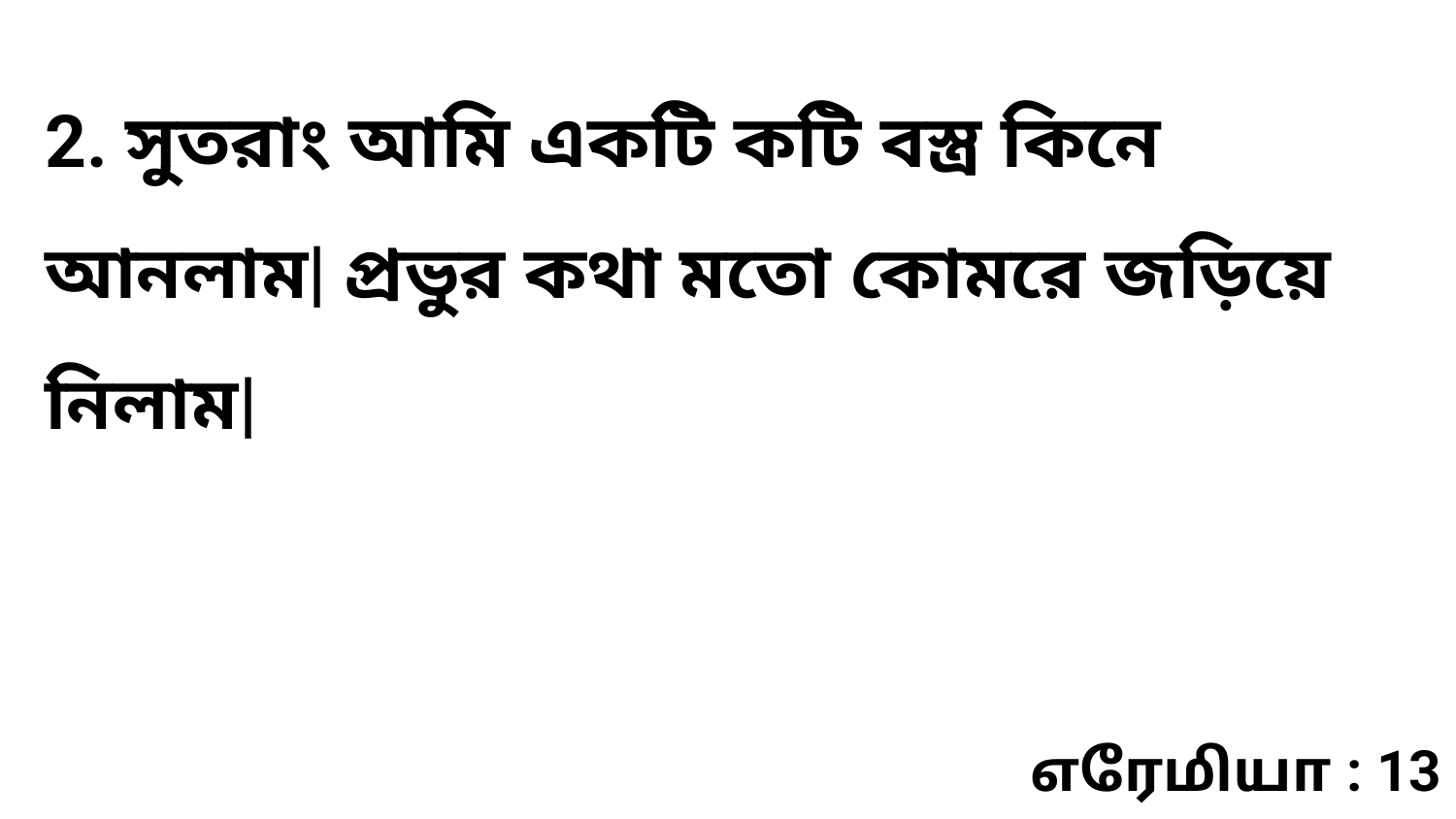

2. সুতরাং আমি একটি কটি বস্ত্র কিনে আনলাম| প্রভুর কথা মতো কোমরে জড়িয়ে নিলাম|
எரேமியா : 13